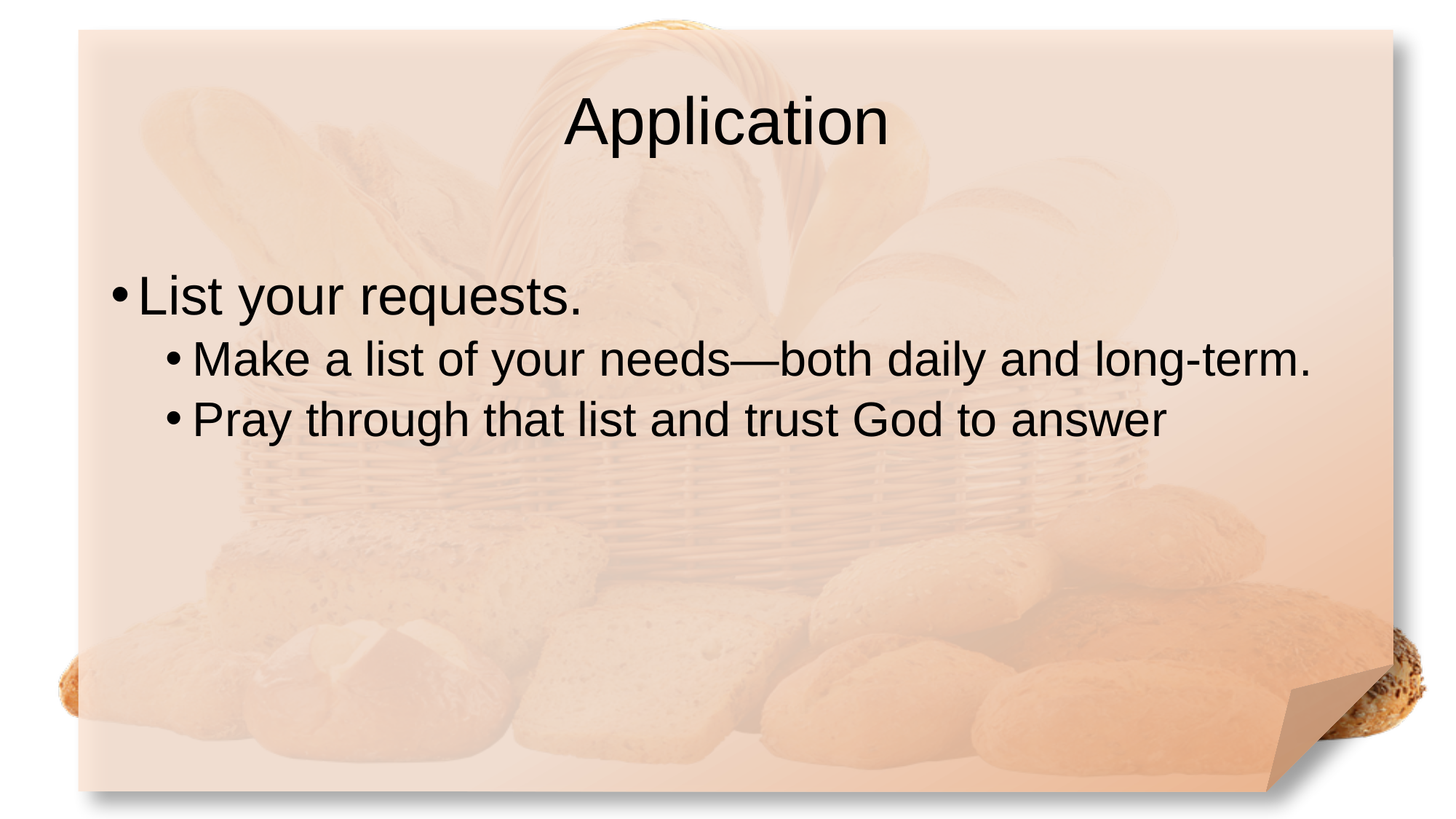

# Application
List your requests.
Make a list of your needs—both daily and long-term.
Pray through that list and trust God to answer